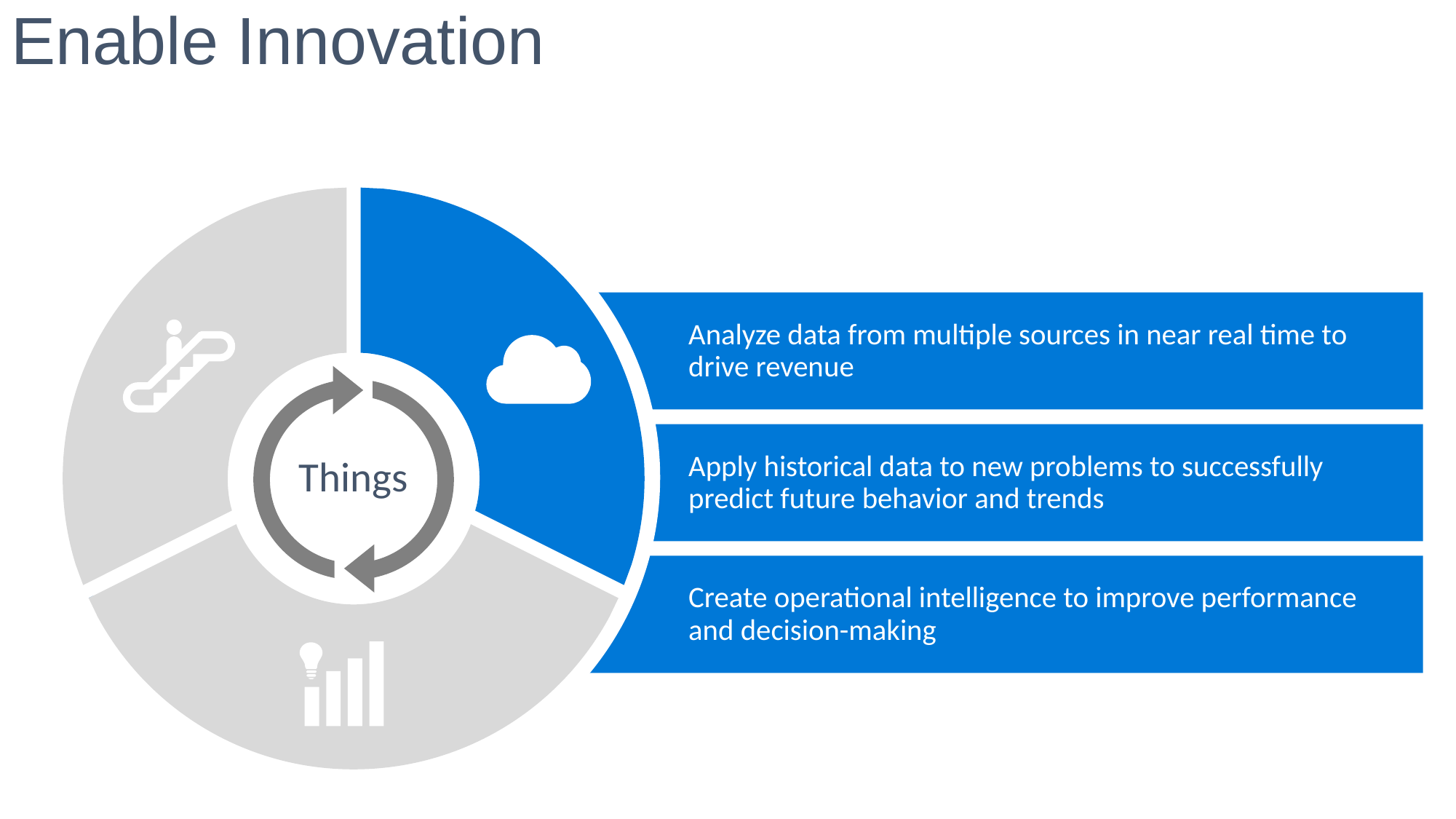

# Enable Innovation

Analyze data from multiple sources in near real time to drive revenue

Apply historical data to new problems to successfully predict future behavior and trends
Things

Create operational intelligence to improve performance and decision-making